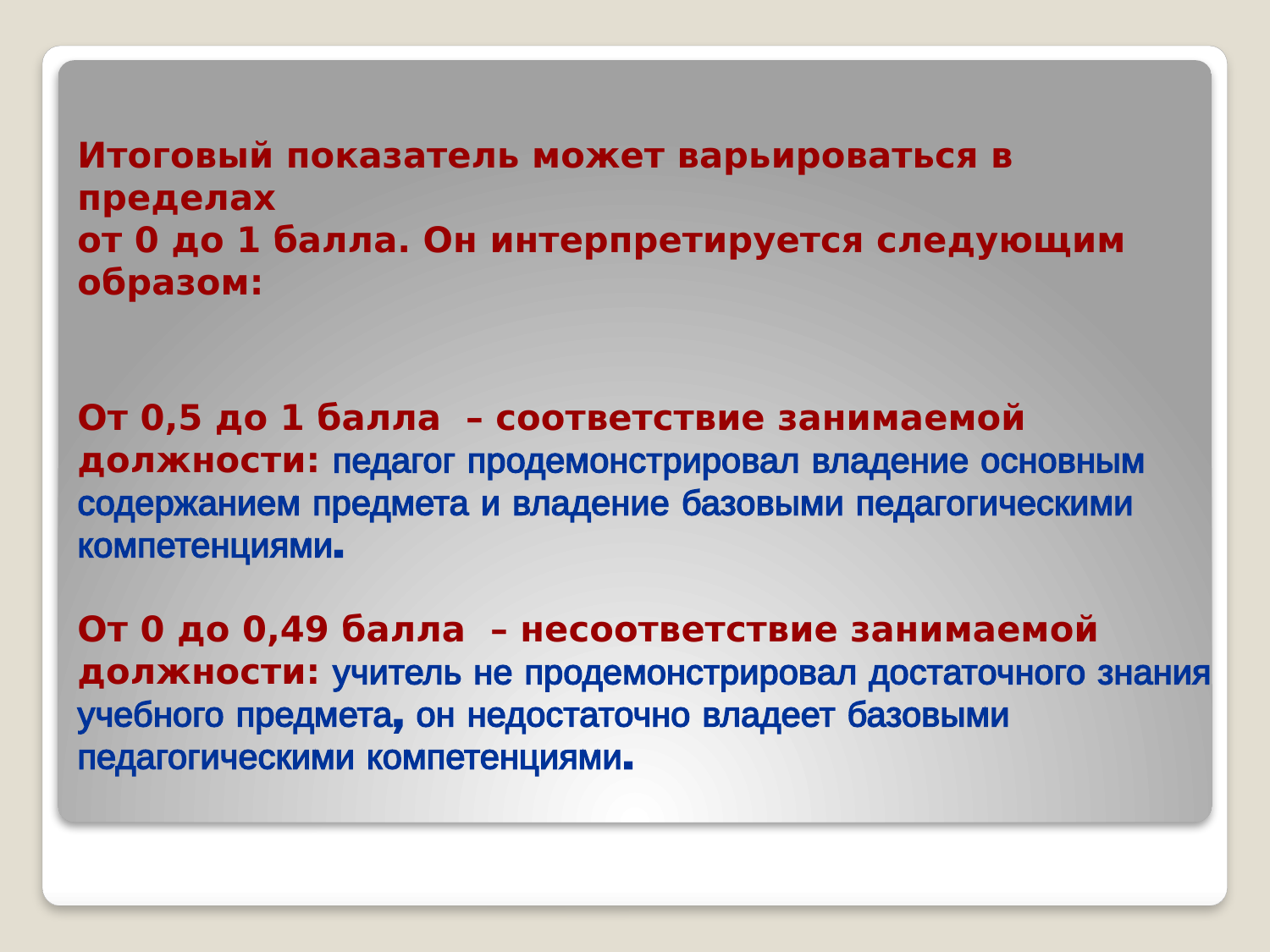

# Итоговый показатель может варьироваться в пределах от 0 до 1 балла. Он интерпретируется следующим образом: От 0,5 до 1 балла  – соответствие занимаемой должности: педагог продемонстрировал владение основным содержанием предмета и владение базовыми педагогическими компетенциями. От 0 до 0,49 балла  – несоответствие занимаемой должности: учитель не продемонстрировал достаточного знания учебного предмета, он недостаточно владеет базовыми педагогическими компетенциями.